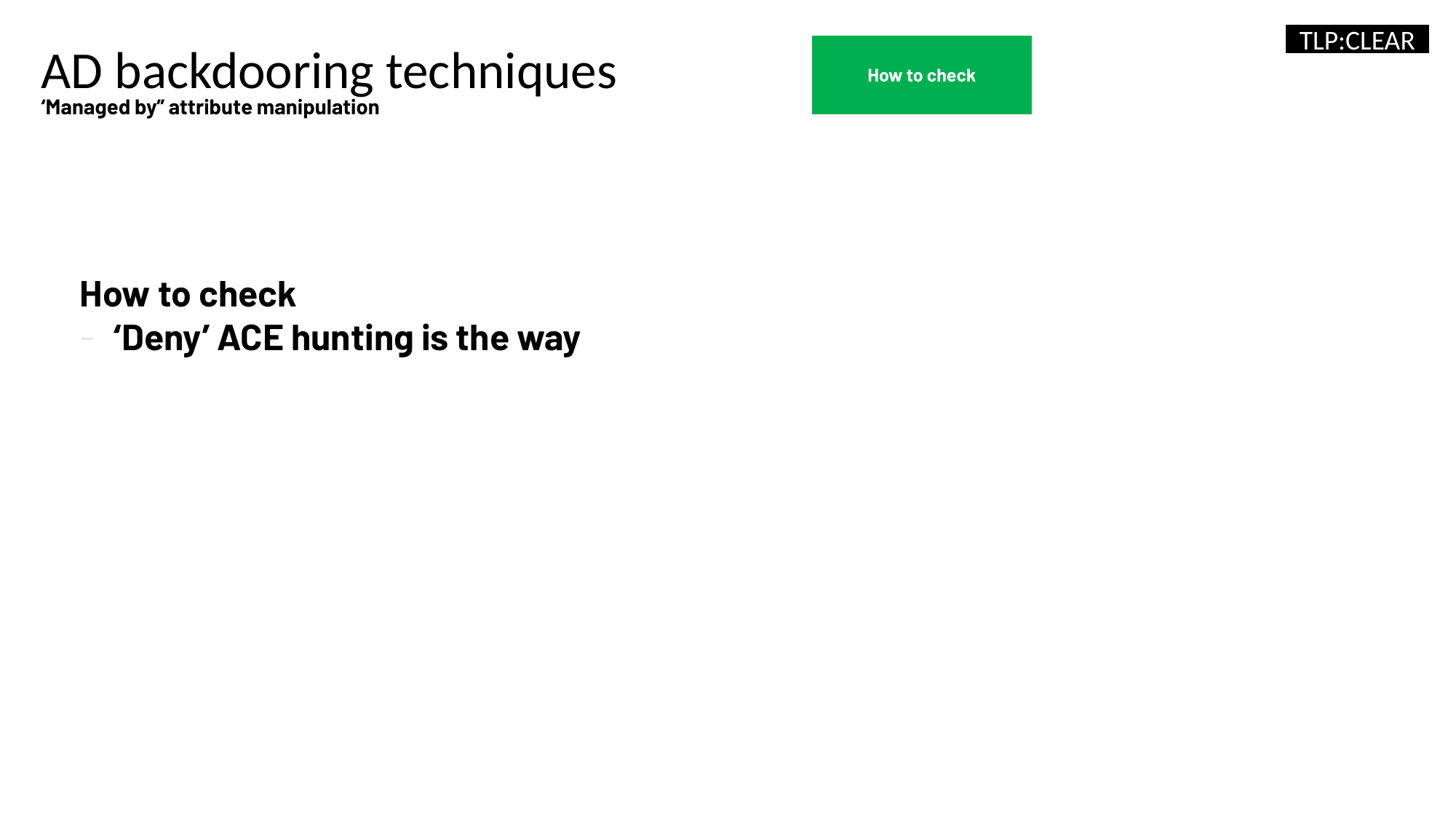

TLP:CLEAR
AD backdooring techniques
How to check
‘Managed by” attribute manipulation
How to check
‘Deny’ ACE hunting is the way